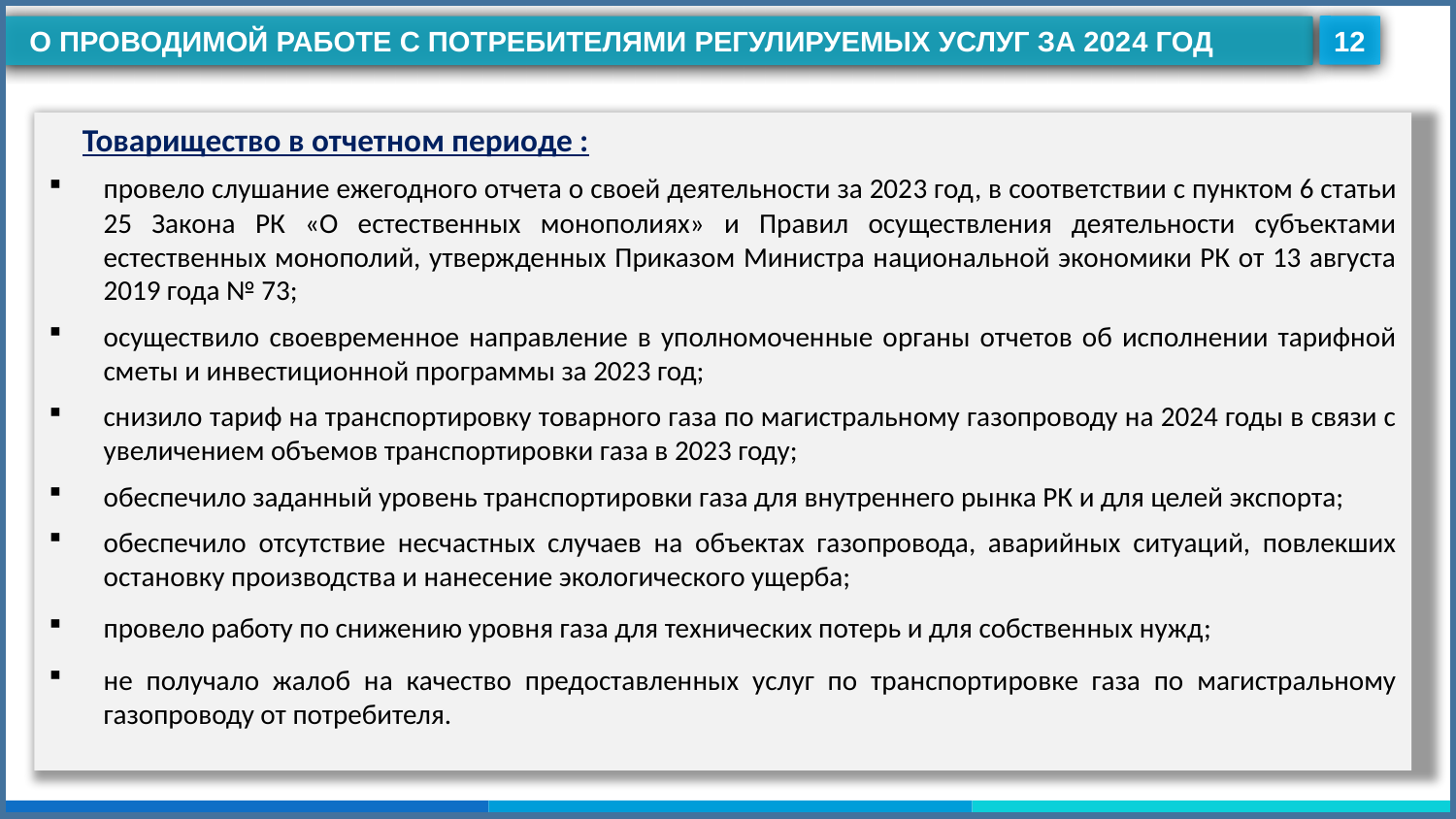

О ПРОВОДИМОЙ РАБОТЕ С ПОТРЕБИТЕЛЯМИ РЕГУЛИРУЕМЫХ УСЛУГ ЗА 2024 ГОД
12

      Товарищество в отчетном периоде :
провело слушание ежегодного отчета о своей деятельности за 2023 год, в соответствии с пунктом 6 статьи 25 Закона РК «О естественных монополиях» и Правил осуществления деятельности субъектами естественных монополий, утвержденных Приказом Министра национальной экономики РК от 13 августа 2019 года № 73;
осуществило своевременное направление в уполномоченные органы отчетов об исполнении тарифной сметы и инвестиционной программы за 2023 год;
снизило тариф на транспортировку товарного газа по магистральному газопроводу на 2024 годы в связи с увеличением объемов транспортировки газа в 2023 году;
обеспечило заданный уровень транспортировки газа для внутреннего рынка РК и для целей экспорта;
обеспечило отсутствие несчастных случаев на объектах газопровода, аварийных ситуаций, повлекших остановку производства и нанесение экологического ущерба;
провело работу по снижению уровня газа для технических потерь и для собственных нужд;
не получало жалоб на качество предоставленных услуг по транспортировке газа по магистральному газопроводу от потребителя.